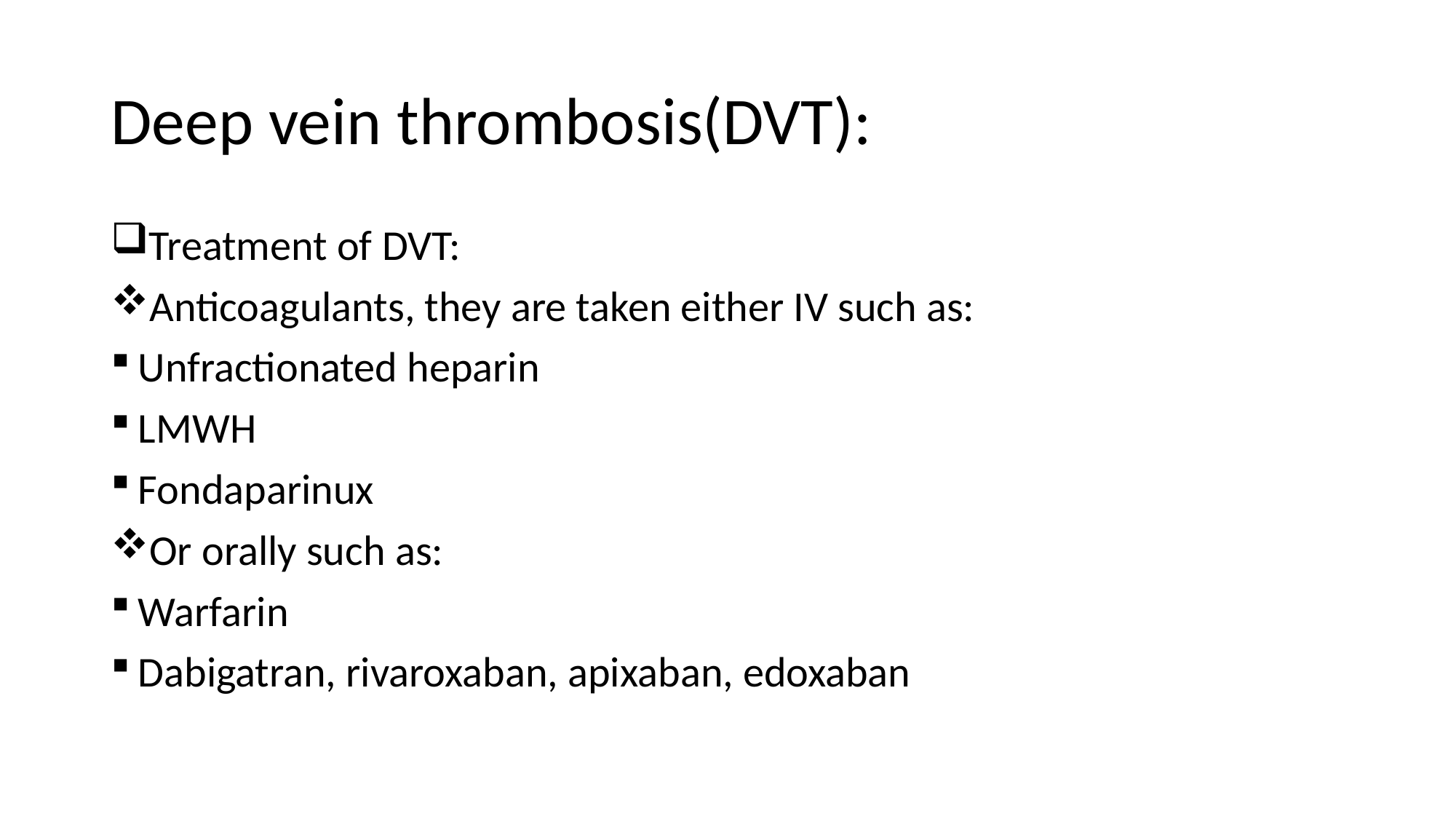

# Deep vein thrombosis(DVT):
Treatment of DVT:
Anticoagulants, they are taken either IV such as:
Unfractionated heparin
LMWH
Fondaparinux
Or orally such as:
Warfarin
Dabigatran, rivaroxaban, apixaban, edoxaban